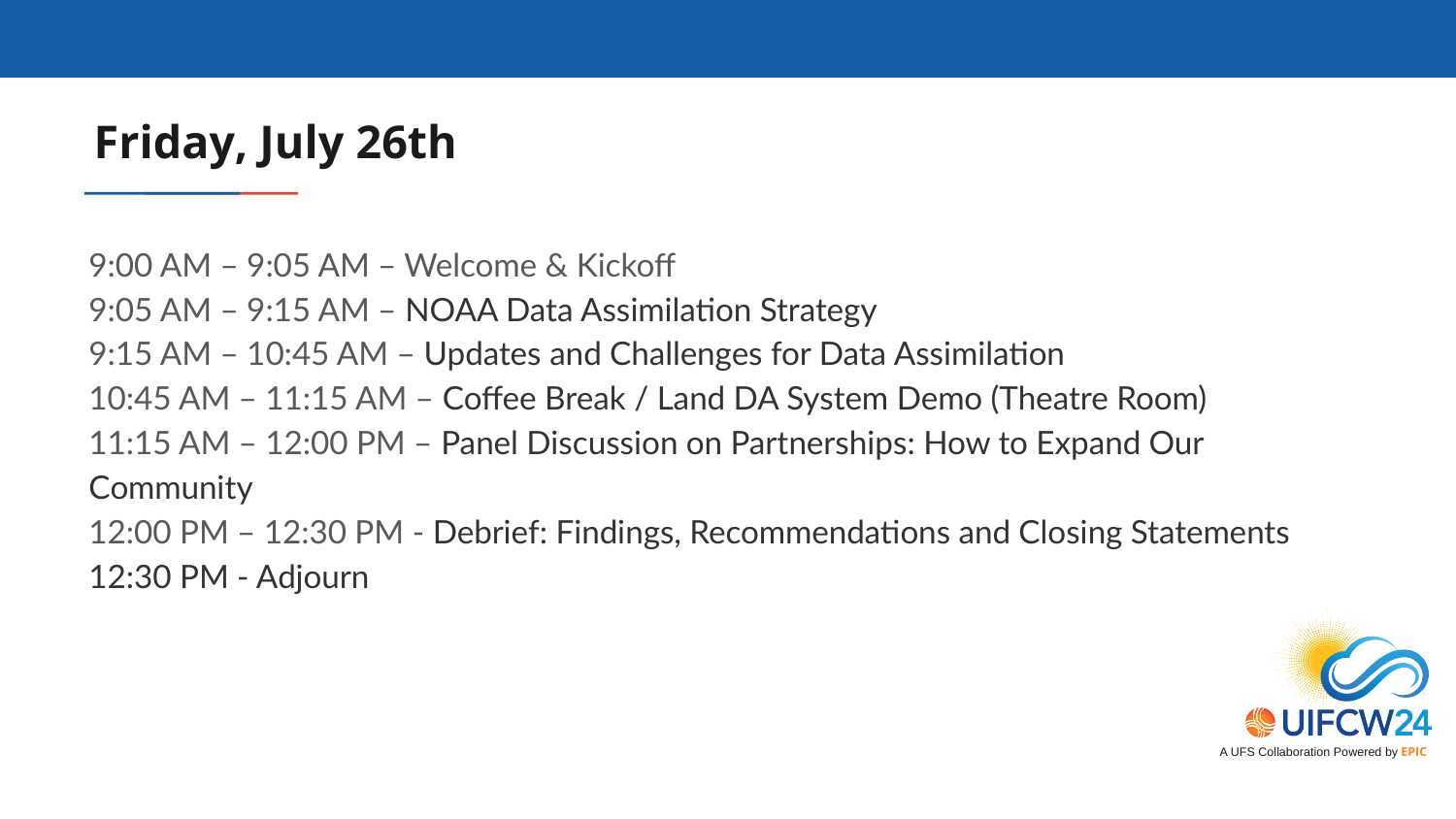

# Friday, July 26th

9:00 AM – 9:05 AM – Welcome & Kickoff
9:05 AM – 9:15 AM – NOAA Data Assimilation Strategy
9:15 AM – 10:45 AM – Updates and Challenges for Data Assimilation
10:45 AM – 11:15 AM – Coffee Break / Land DA System Demo (Theatre Room)
11:15 AM – 12:00 PM – Panel Discussion on Partnerships: How to Expand Our Community
12:00 PM – 12:30 PM - Debrief: Findings, Recommendations and Closing Statements
12:30 PM - Adjourn